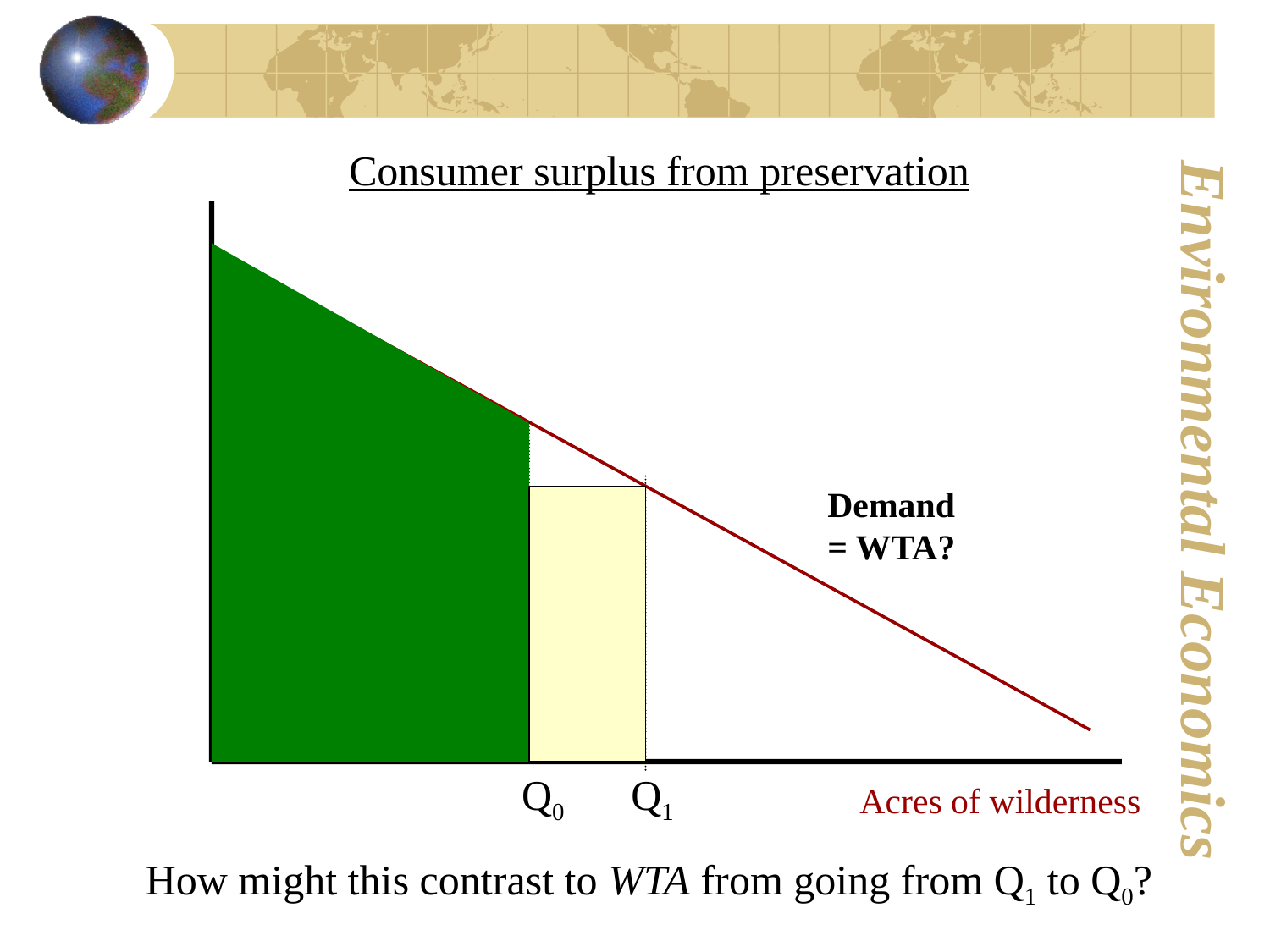

Consumer surplus from preservation

Demand = WTA?

Q0
Q1
Acres of wilderness
How might this contrast to WTA from going from Q1 to Q0?